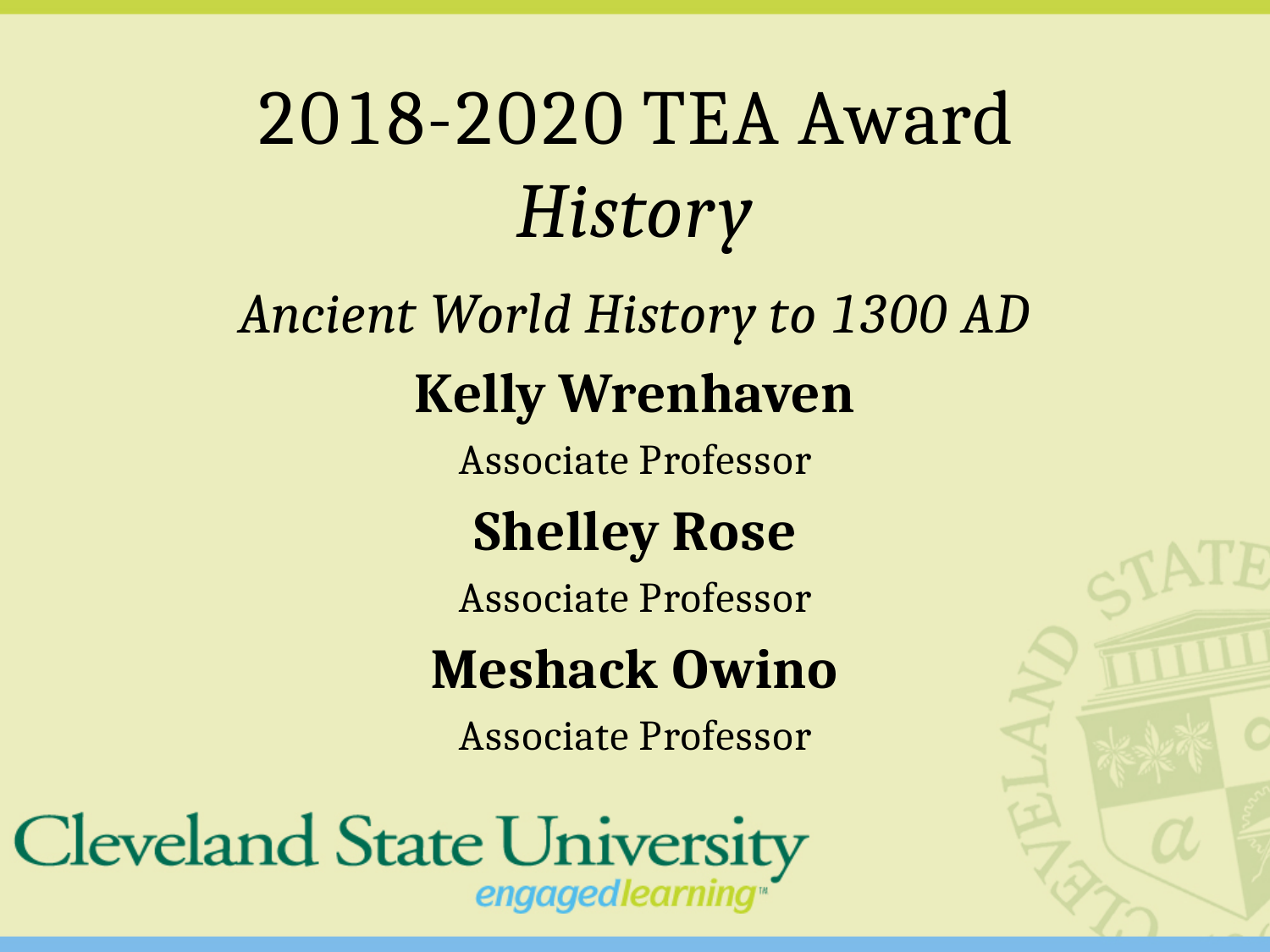

# 2018-2020 TEA Award History
Ancient World History to 1300 AD
Kelly Wrenhaven
Associate Professor
Shelley Rose
Associate Professor
Meshack Owino
Associate Professor